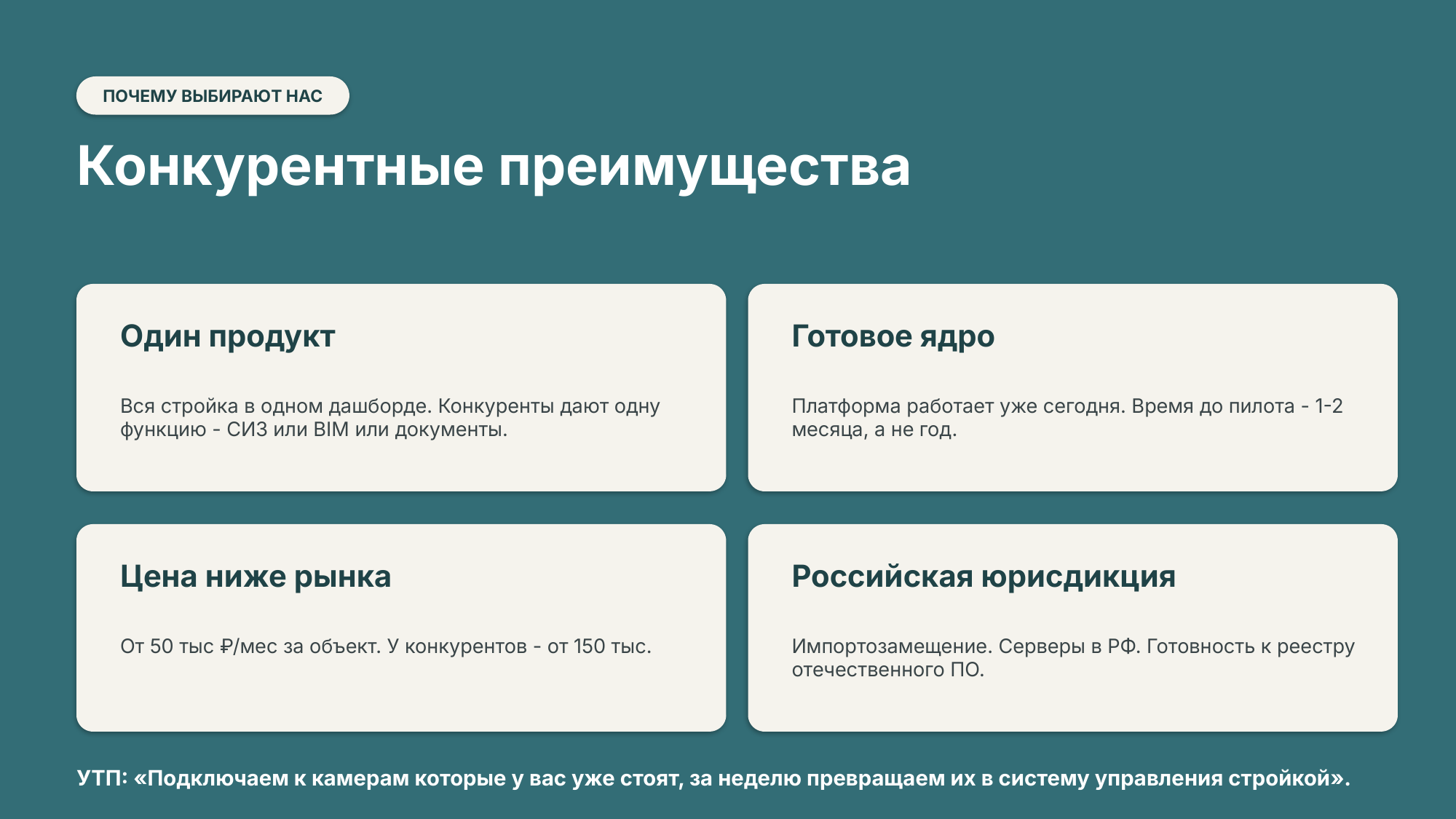

ПОЧЕМУ ВЫБИРАЮТ НАС
Конкурентные преимущества

Один продукт
Готовое ядро
Вся стройка в одном дашборде. Конкуренты дают одну функцию - СИЗ или BIM или документы.
Платформа работает уже сегодня. Время до пилота - 1-2 месяца, а не год.

Цена ниже рынка
Российская юрисдикция
От 50 тыс ₽/мес за объект. У конкурентов - от 150 тыс.
Импортозамещение. Серверы в РФ. Готовность к реестру отечественного ПО.
УТП: «Подключаем к камерам которые у вас уже стоят, за неделю превращаем их в систему управления стройкой».